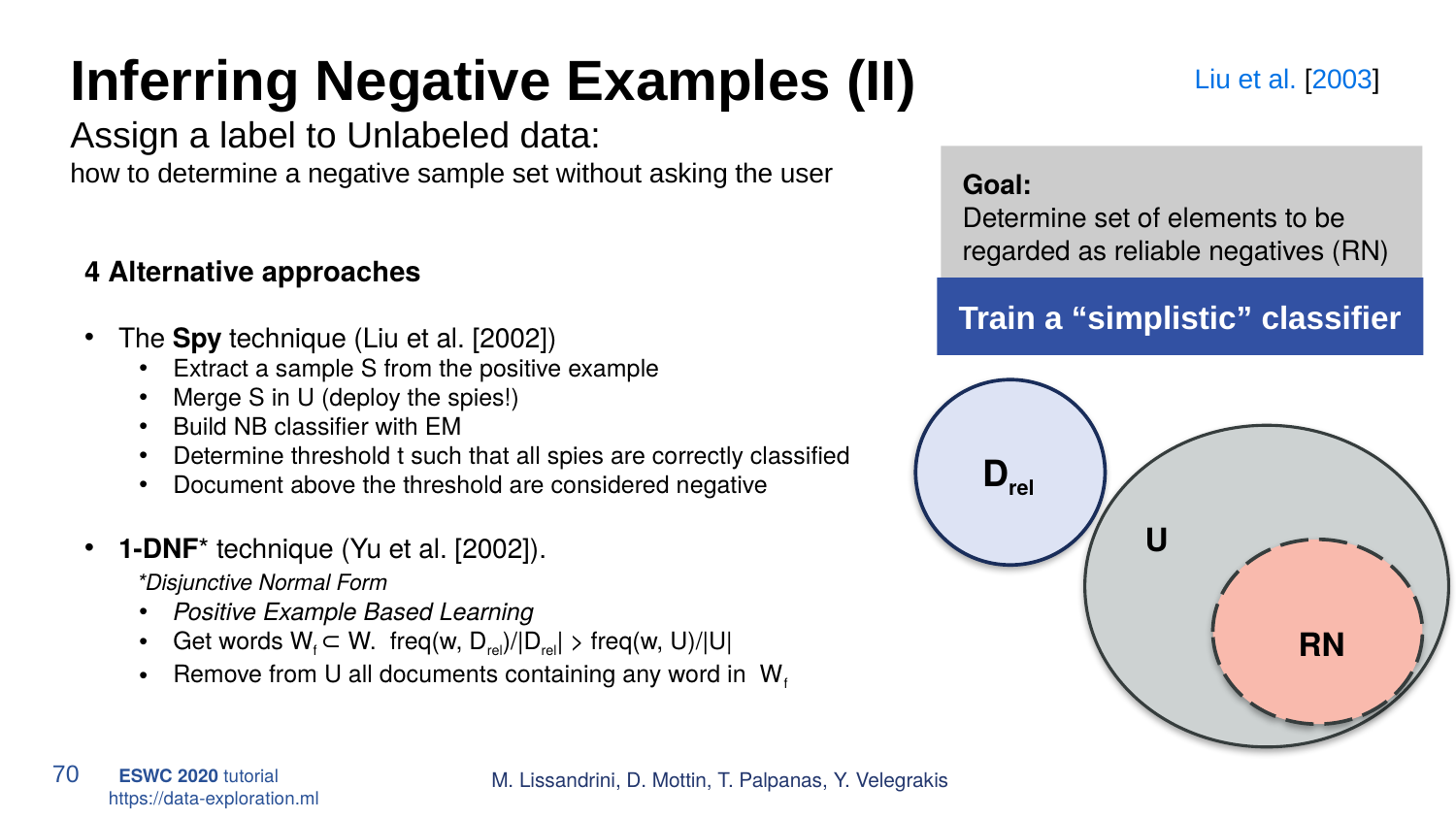

# Inferring Negative Examples (II) Assign a label to Unlabeled data: how to determine a negative sample set without asking the user
Liu et al. [2003]
Goal:
Determine set of elements to be regarded as reliable negatives (RN)
4 Alternative approaches

The Spy technique (Liu et al. [2002])
Extract a sample S from the positive example
Merge S in U (deploy the spies!)
Build NB classifier with EM
Determine threshold t such that all spies are correctly classified
Document above the threshold are considered negative

1-DNF* technique (Yu et al. [2002]).
       *Disjunctive Normal Form
Positive Example Based Learning
Get words Wf ⊂ W.  freq(w, Drel)/|Drel| > freq(w, U)/|U|
Remove from U all documents containing any word in  Wf
Train a “simplistic” classifier

Drel
U

RN
M. Lissandrini, D. Mottin, T. Palpanas, Y. Velegrakis